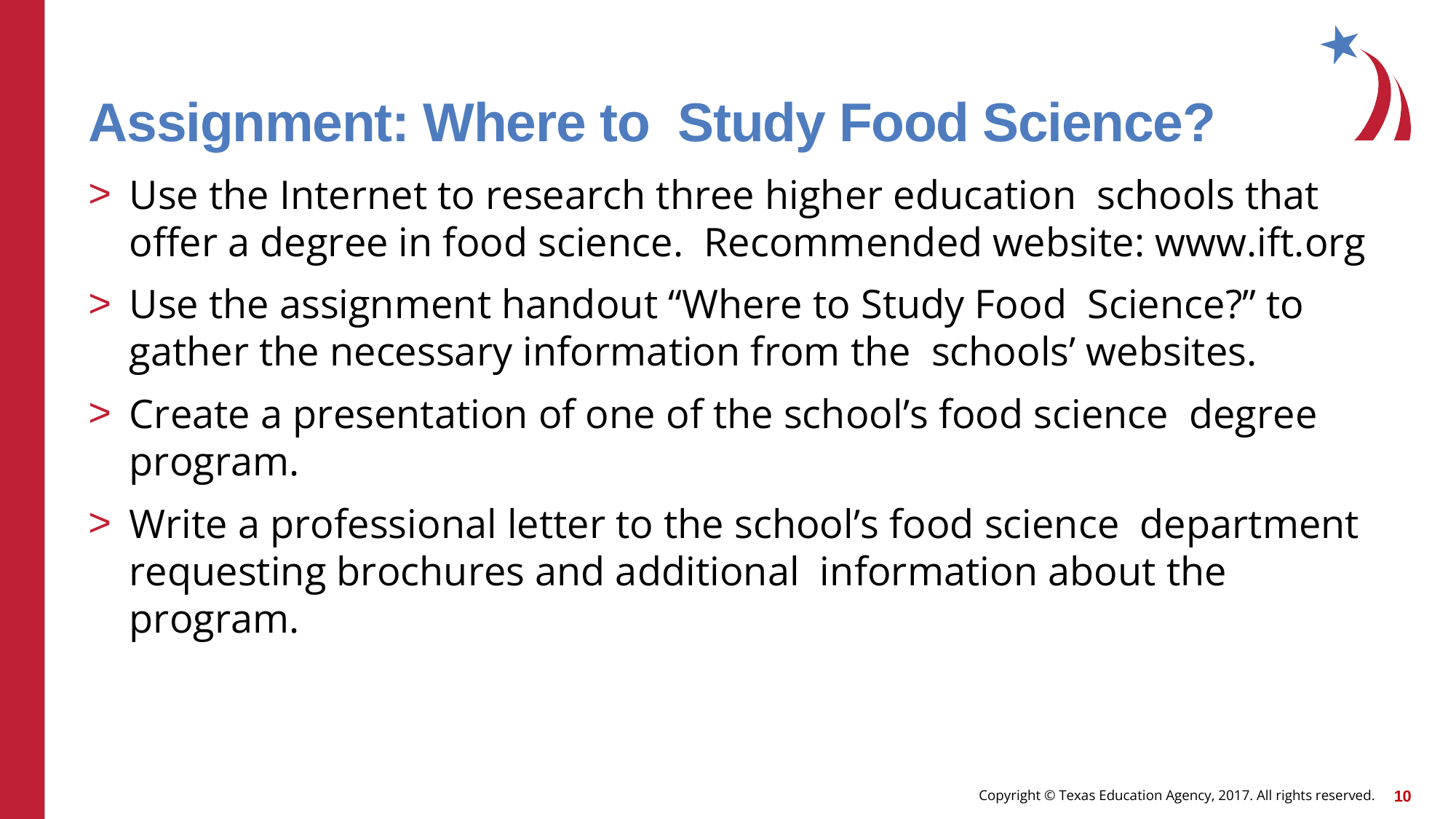

# Assignment: Where to  Study Food Science?
Use the Internet to research three higher education  schools that offer a degree in food science.  Recommended website: www.ift.org
Use the assignment handout “Where to Study Food  Science?” to gather the necessary information from the  schools’ websites.
Create a presentation of one of the school’s food science  degree program.
Write a professional letter to the school’s food science  department requesting brochures and additional  information about the program.